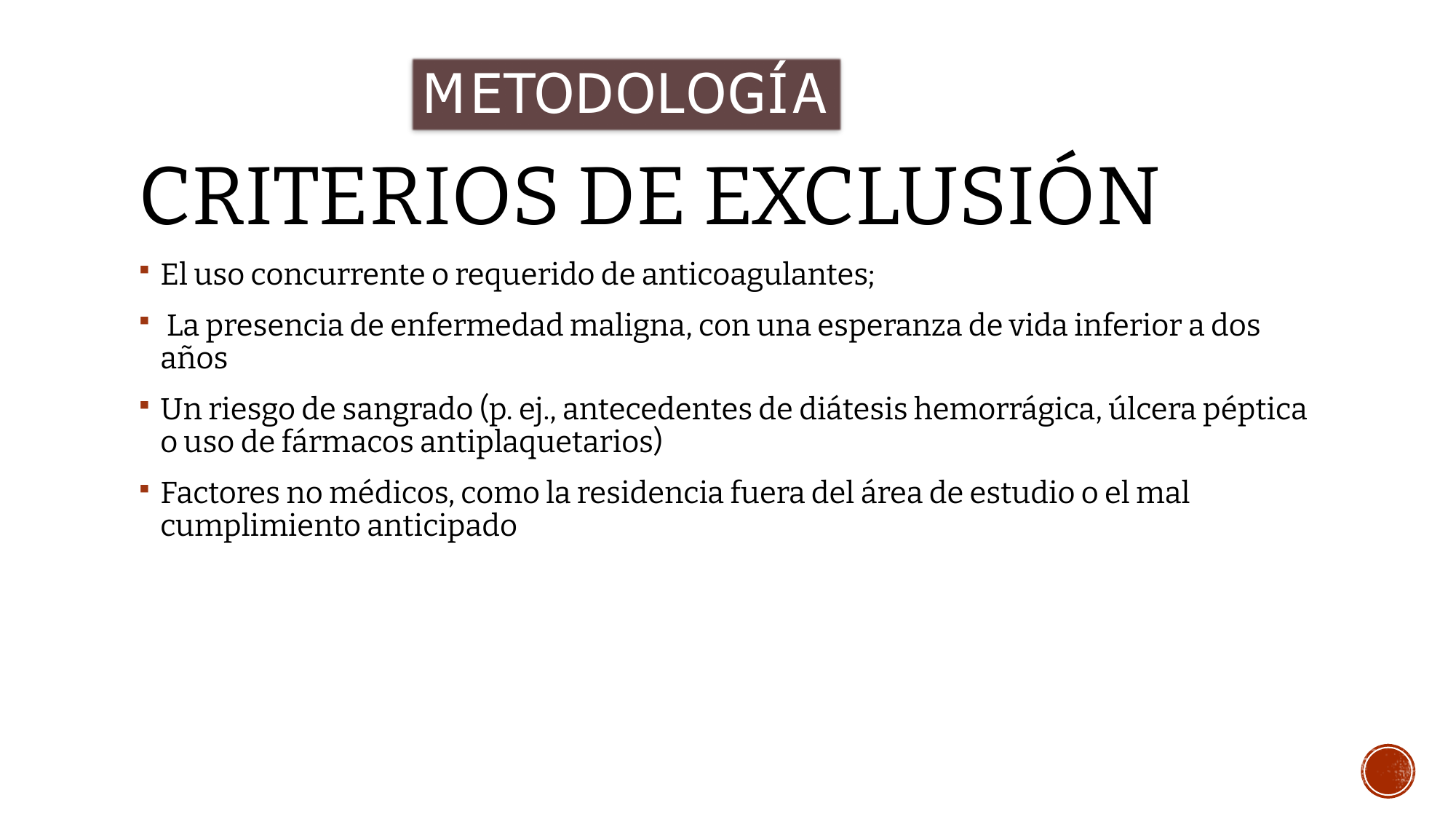

# Criterios de exclusión
Metodología
El uso concurrente o requerido de anticoagulantes;
 La presencia de enfermedad maligna, con una esperanza de vida inferior a dos años
Un riesgo de sangrado (p. ej., antecedentes de diátesis hemorrágica, úlcera péptica o uso de fármacos antiplaquetarios)
Factores no médicos, como la residencia fuera del área de estudio o el mal cumplimiento anticipado